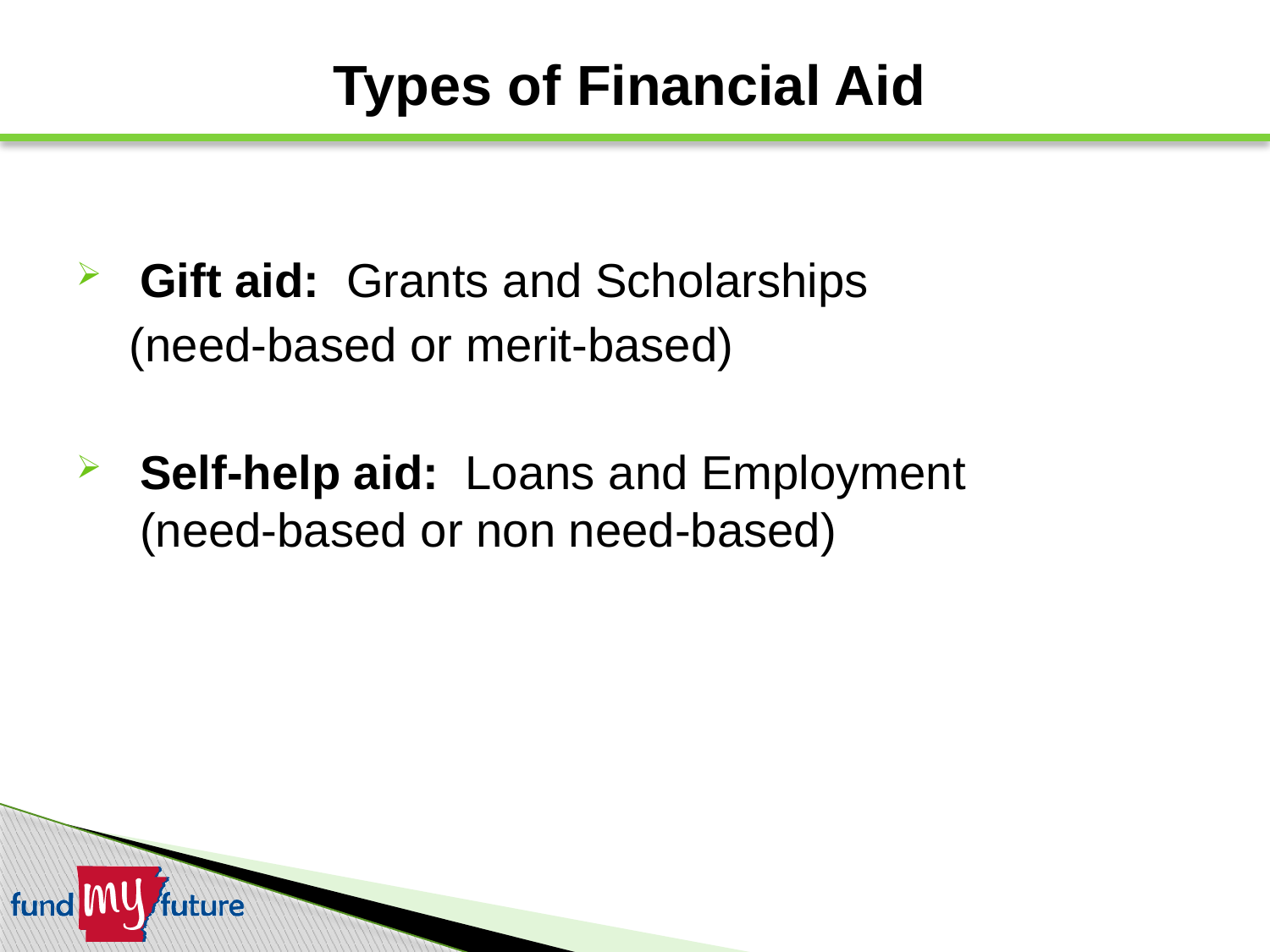

Types of Financial Aid
# Gift aid:  Grants and Scholarships
    (need-based or merit-based)

Self-help aid:  Loans and Employment 	           (need-based or non need-based)